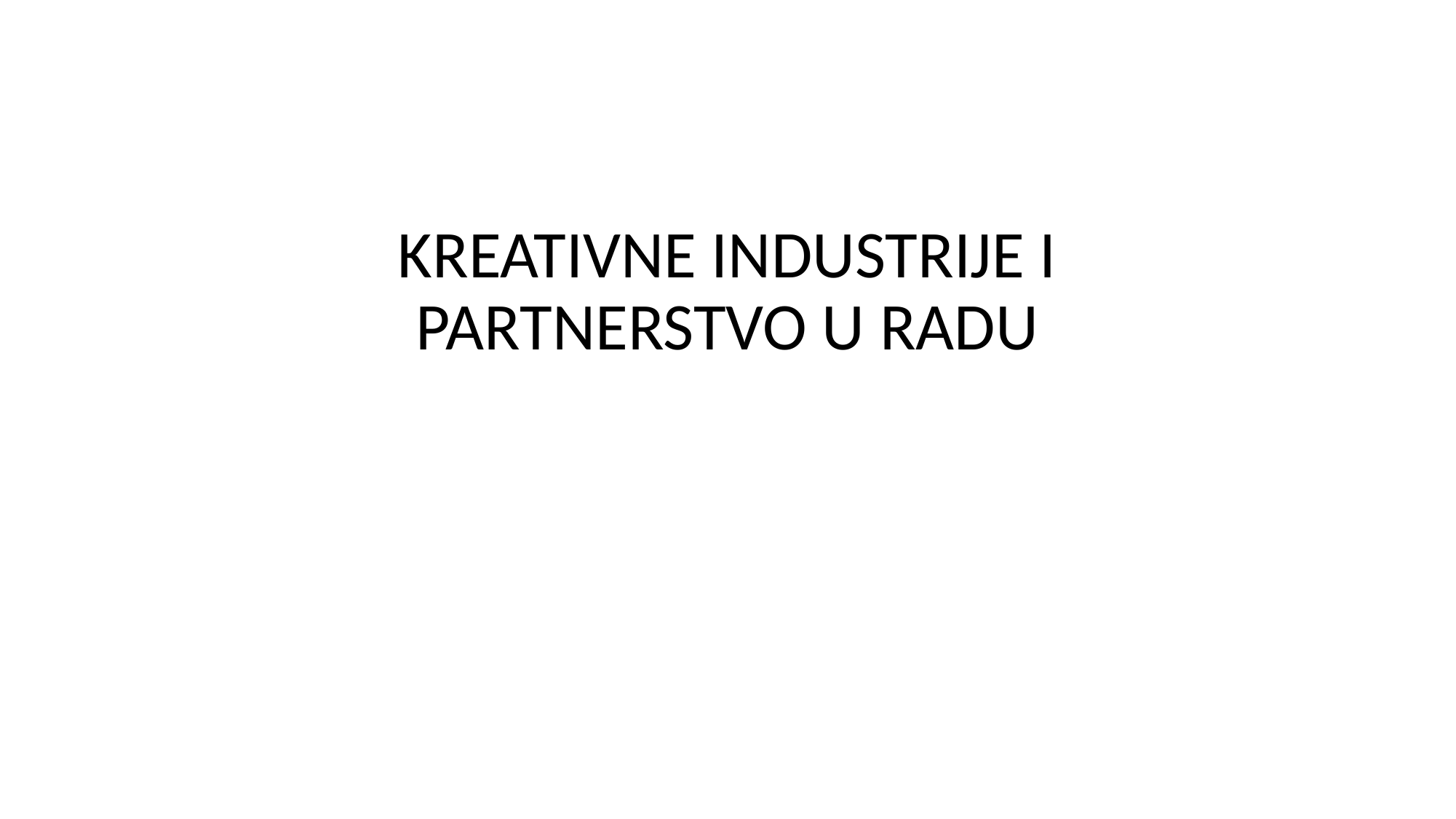

# KREATIVNE INDUSTRIJE I PARTNERSTVO U RADU